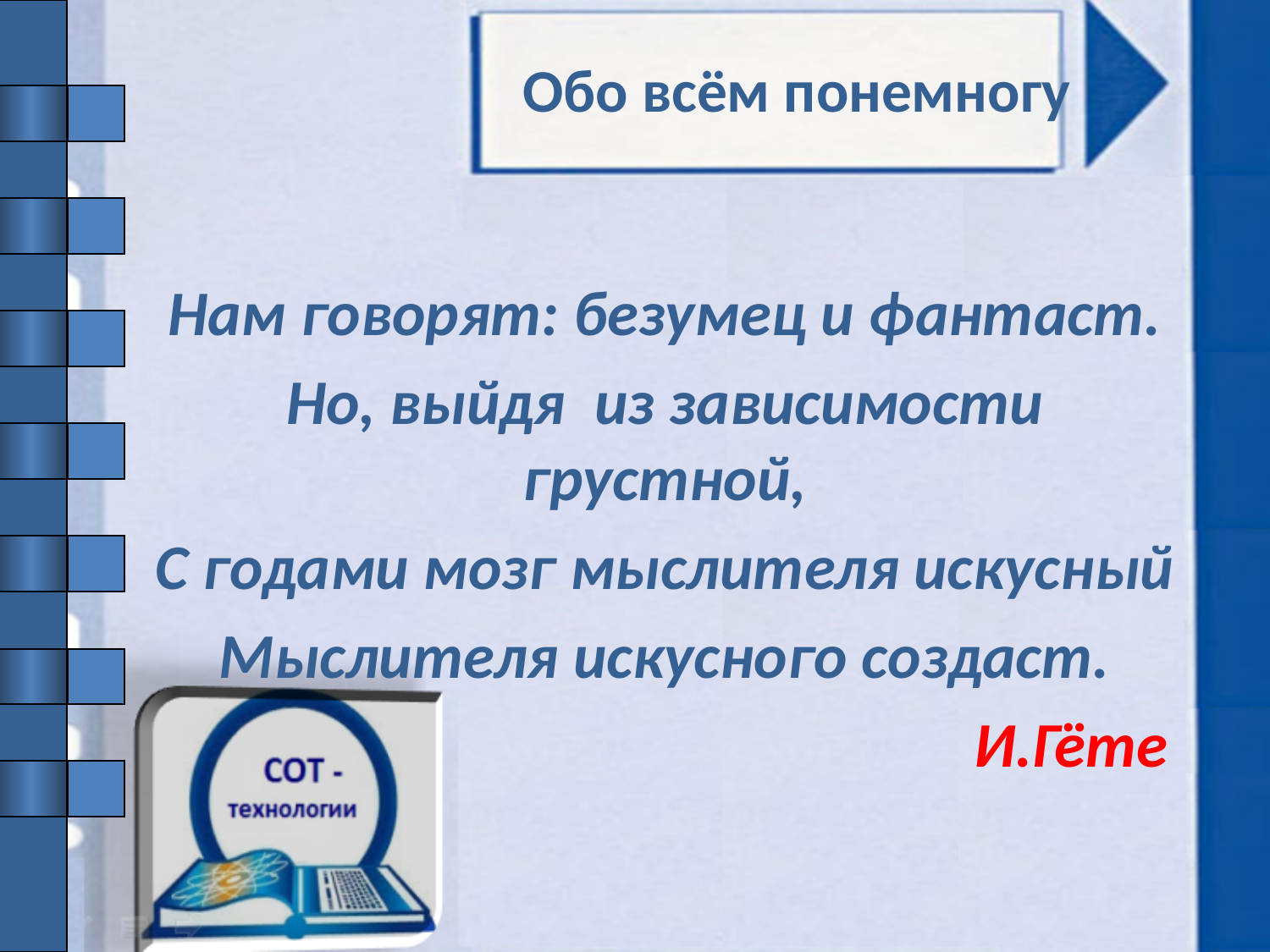

# Обо всём понемногу
Нам говорят: безумец и фантаст.
Но, выйдя  из зависимости грустной,
С годами мозг мыслителя искусный
Мыслителя искусного создаст.
И.Гёте